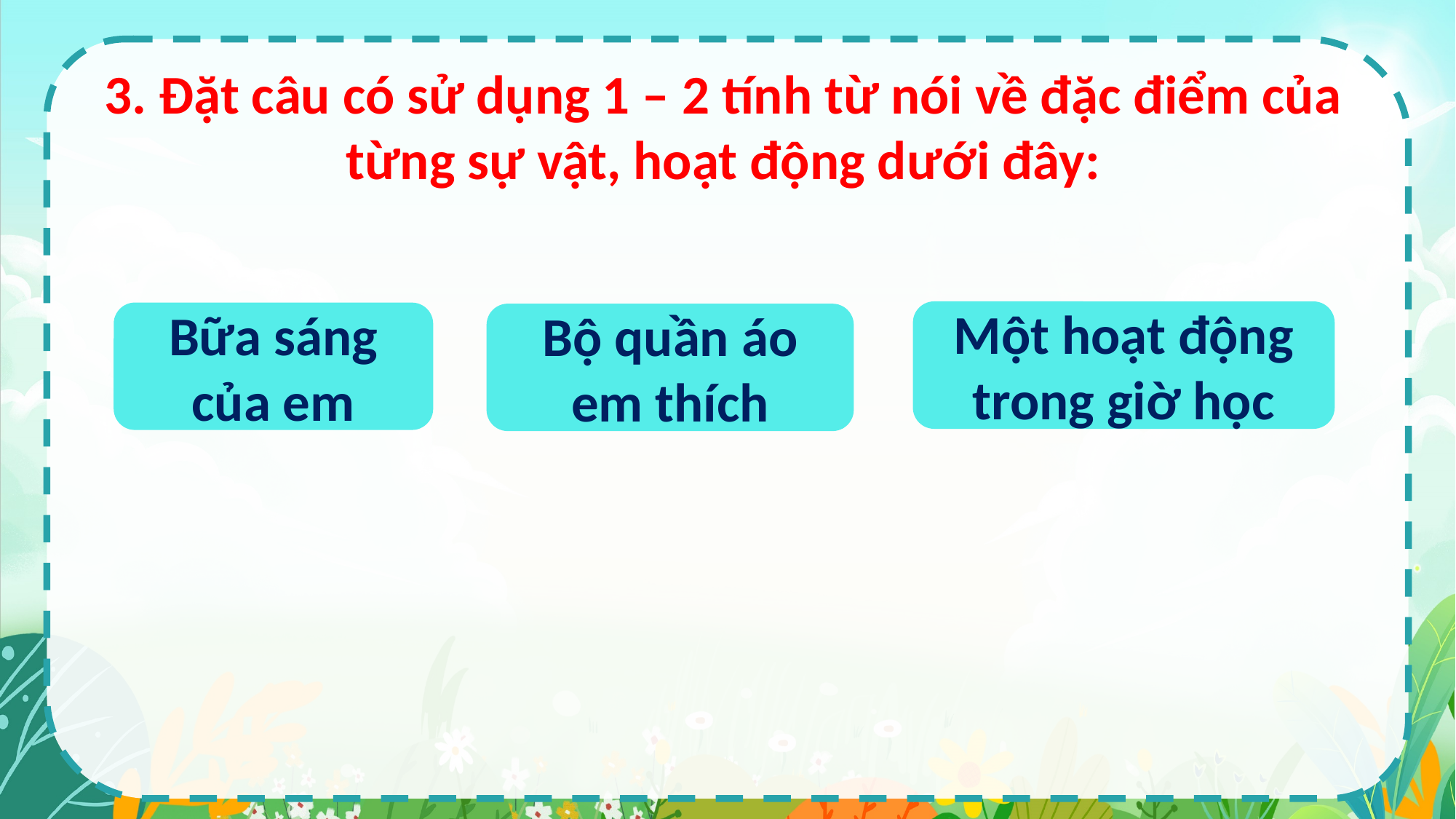

3. Đặt câu có sử dụng 1 – 2 tính từ nói về đặc điểm của từng sự vật, hoạt động dưới đây:
Một hoạt động trong giờ học
Bữa sáng của em
Bộ quần áo em thích